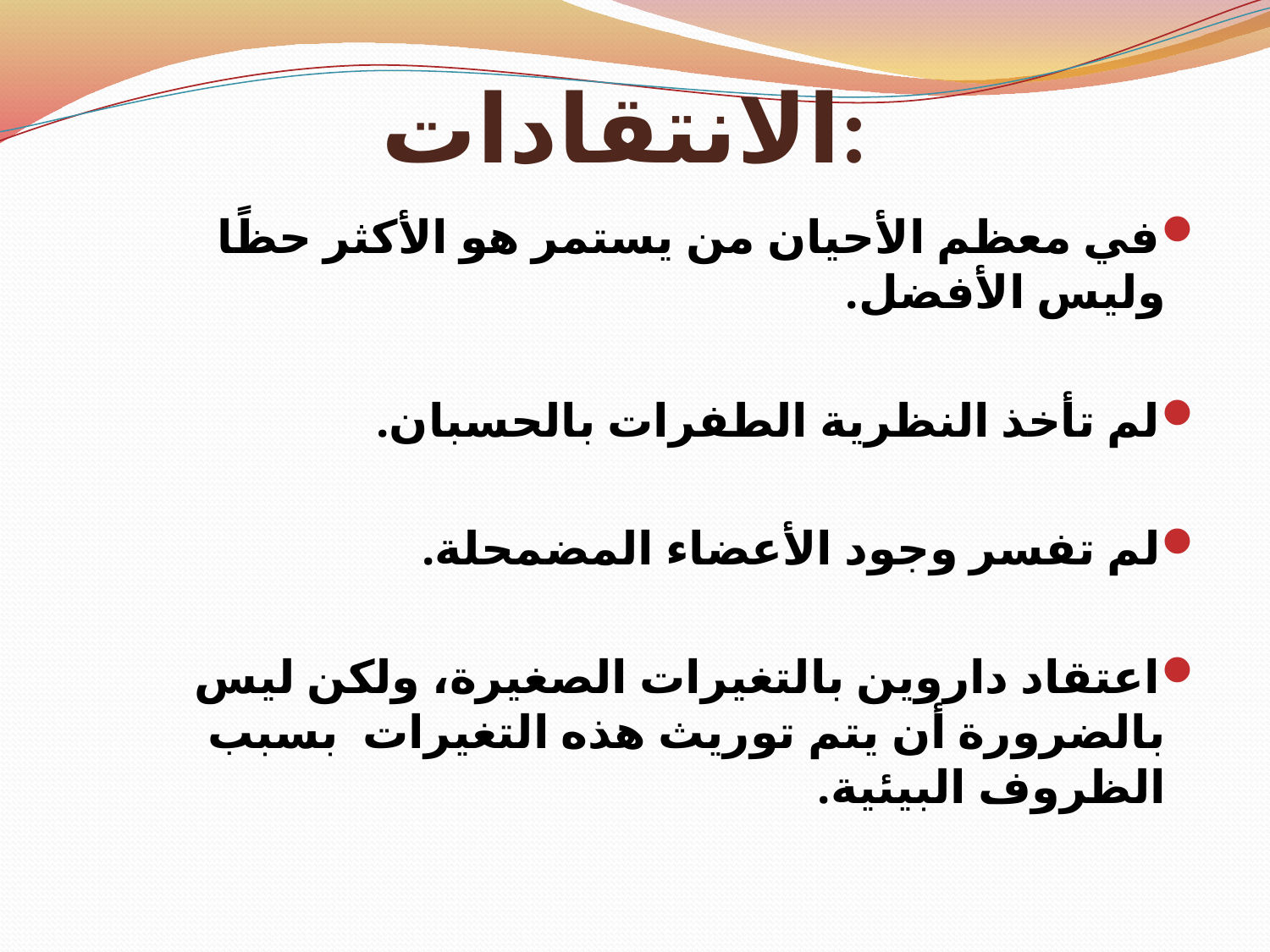

# الانتقادات:
في معظم الأحيان من يستمر هو الأكثر حظًا وليس الأفضل.

لم تأخذ النظرية الطفرات بالحسبان.

لم تفسر وجود الأعضاء المضمحلة.

اعتقاد داروين بالتغيرات الصغيرة، ولكن ليس بالضرورة أن يتم توريث هذه التغيرات  بسبب الظروف البيئية.